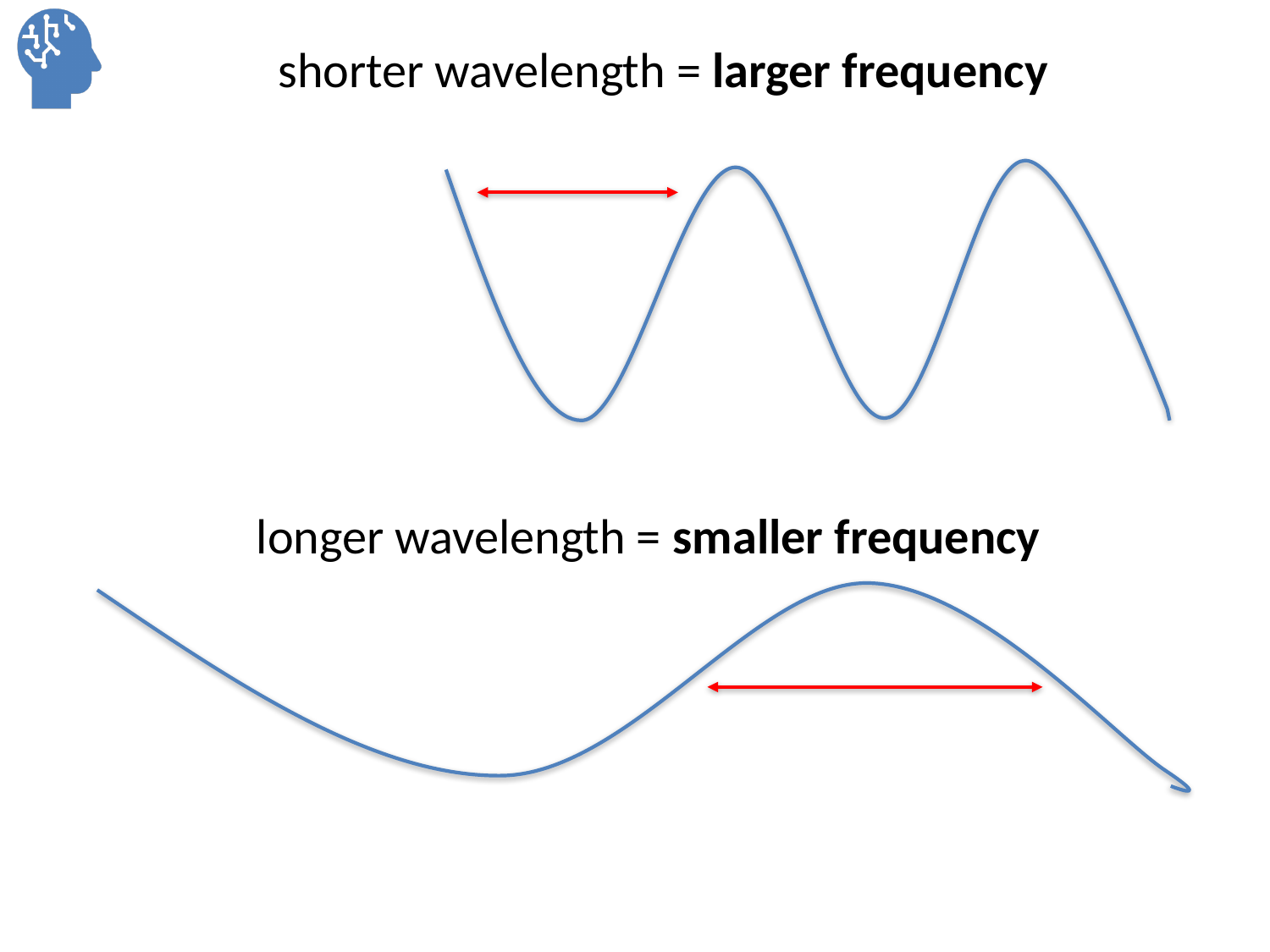

shorter wavelength = larger frequency

longer wavelength = smaller frequency